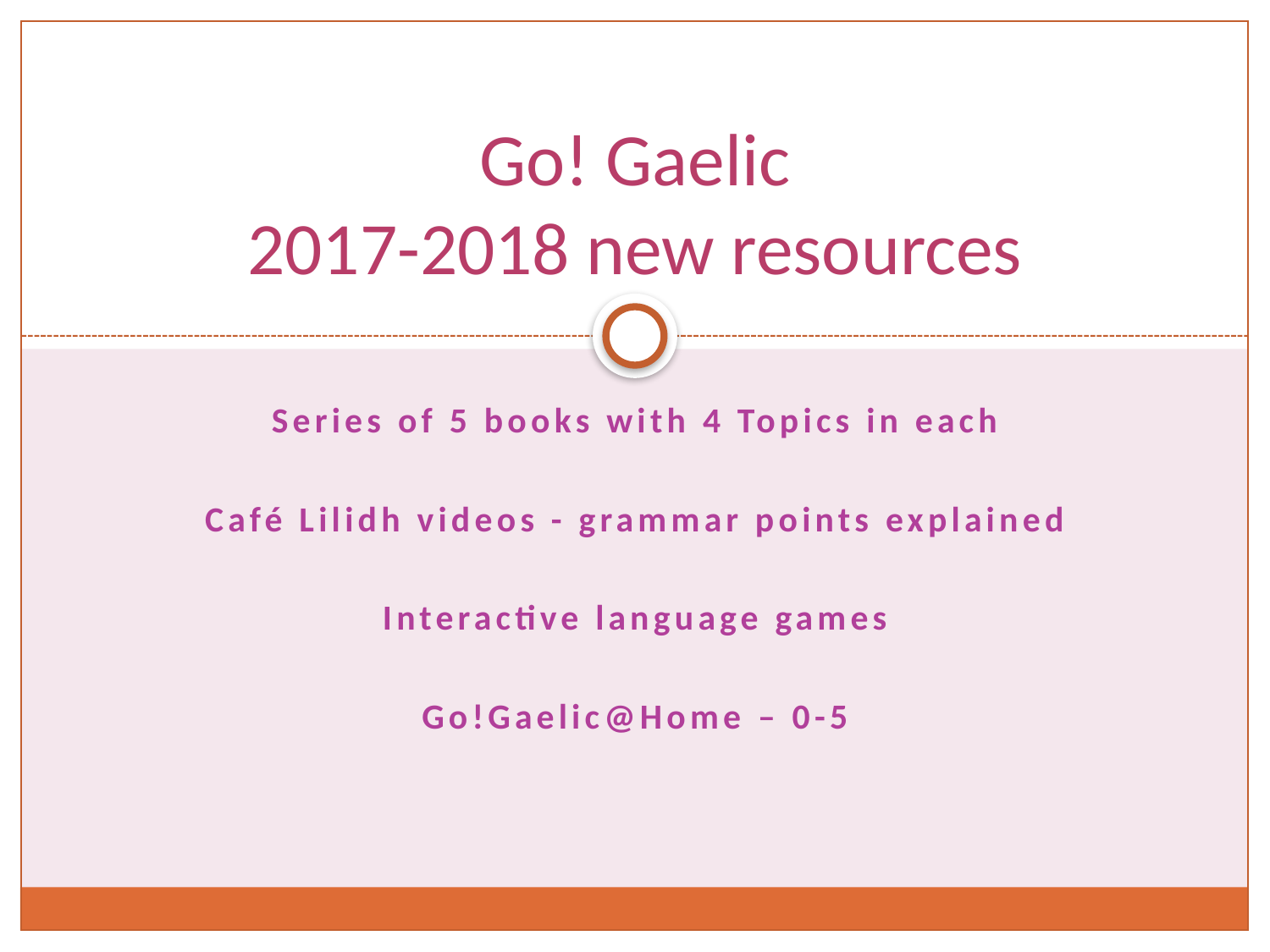

# Go! Gaelic 2017-2018 new resources
Series of 5 books with 4 Topics in each

Café Lilidh videos - grammar points explained

Interactive language games

Go!Gaelic@Home – 0-5